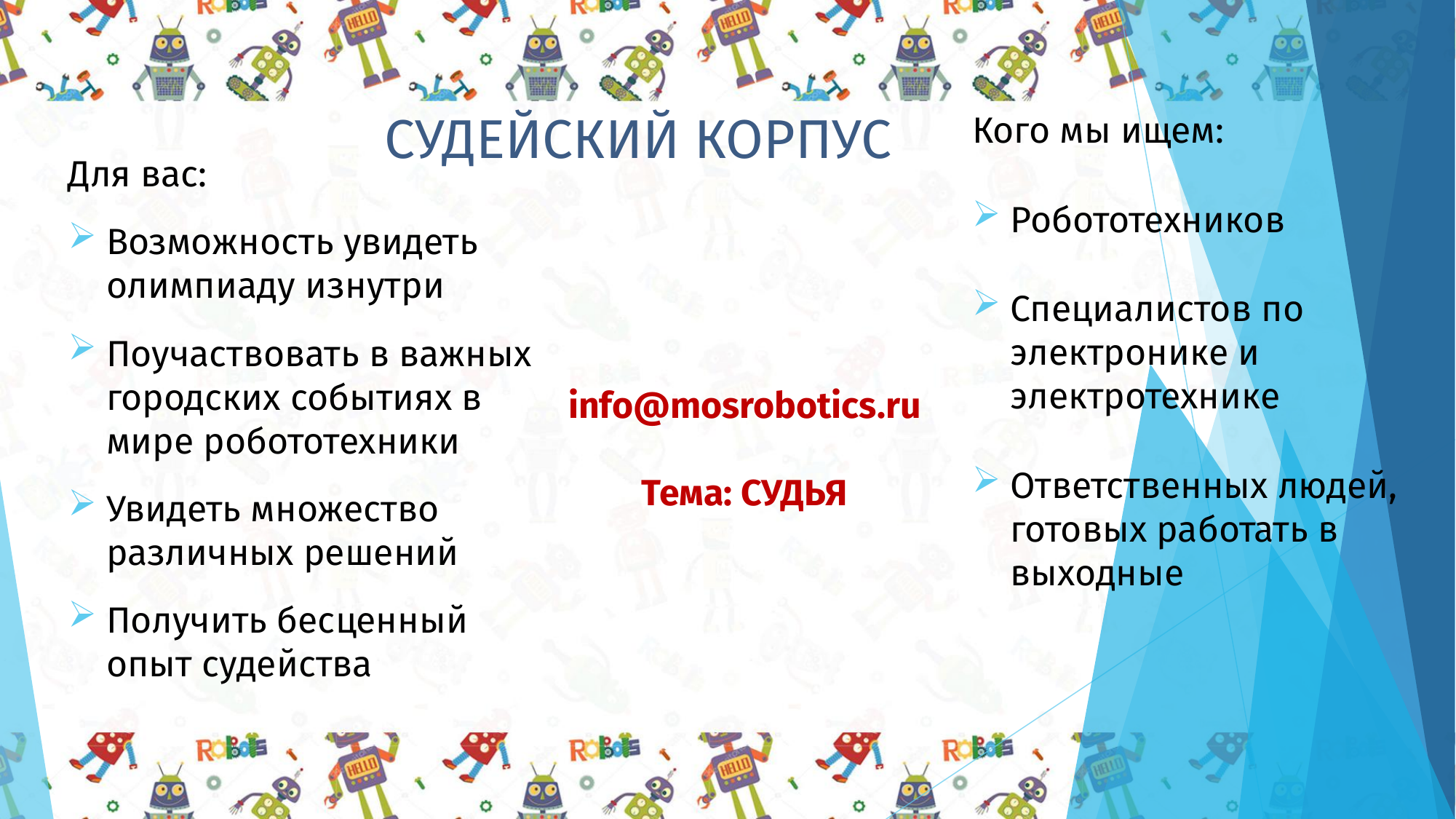

# СУДЕЙСКИЙ КОРПУС
Кого мы ищем:
Робототехников
Специалистов по электронике и электротехнике
Ответственных людей, готовых работать в выходные

Для вас:
Возможность увидеть олимпиаду изнутри
Поучаствовать в важных городских событиях в мире робототехники
Увидеть множество различных решений
Получить бесценный опыт судейства

info@mosrobotics.ru
Тема: СУДЬЯ